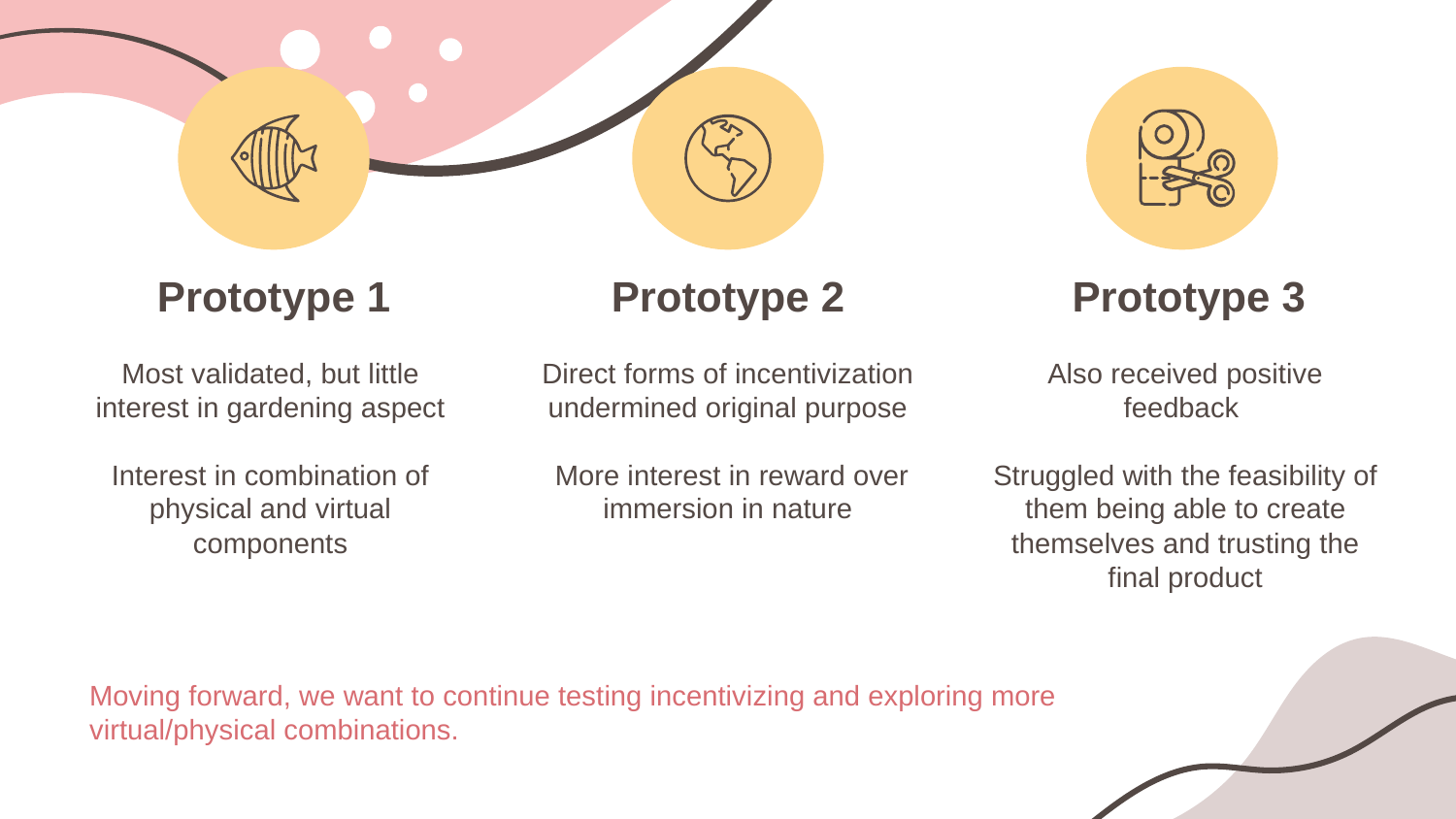

Prototype 2
Prototype 1
Prototype 3
Most validated, but little interest in gardening aspect

Interest in combination of physical and virtual components
Direct forms of incentivization undermined original purpose

 More interest in reward over immersion in nature
Also received positive feedback

Struggled with the feasibility of them being able to create themselves and trusting the final product
Moving forward, we want to continue testing incentivizing and exploring more virtual/physical combinations.